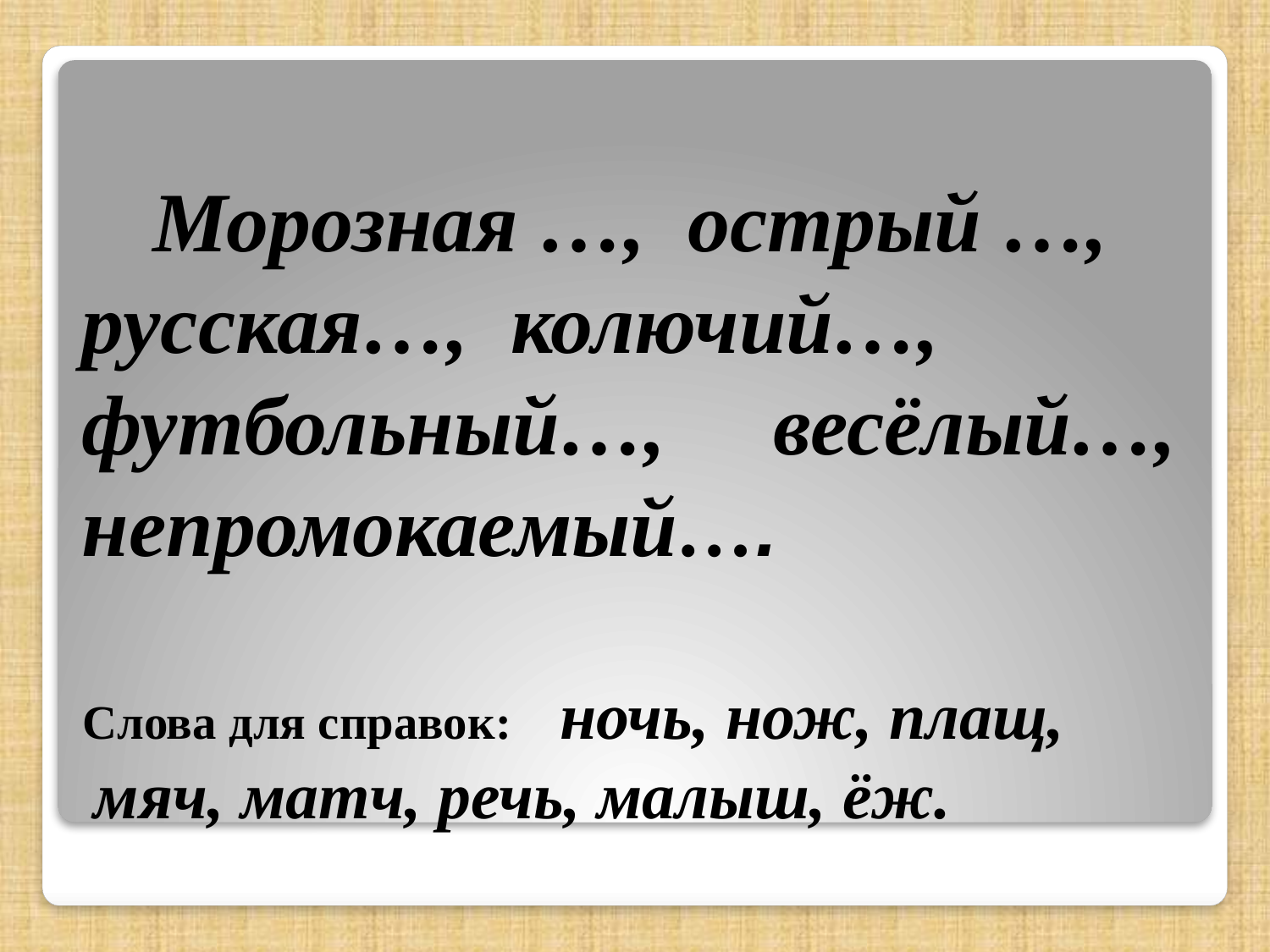

Морозная …,  острый …,
русская…,  колючий…,
футбольный…, весёлый…, непромокаемый….
# Слова для справок:    ночь, нож, плащ,  мяч, матч, речь, малыш, ёж.